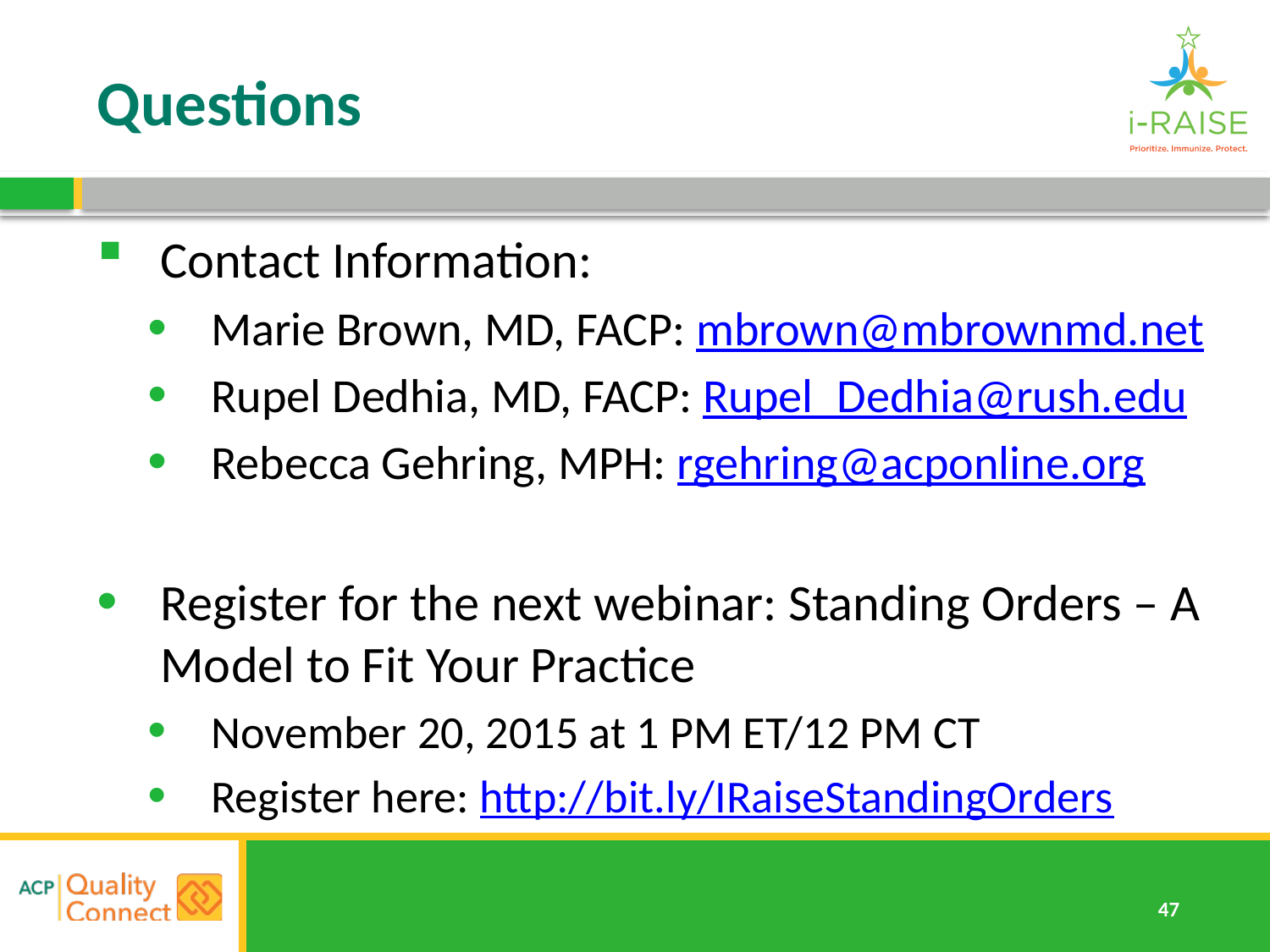

# Questions
Contact Information:
Marie Brown, MD, FACP: mbrown@mbrownmd.net
Rupel Dedhia, MD, FACP: Rupel_Dedhia@rush.edu
Rebecca Gehring, MPH: rgehring@acponline.org

Register for the next webinar: Standing Orders – A Model to Fit Your Practice
November 20, 2015 at 1 PM ET/12 PM CT
Register here: http://bit.ly/IRaiseStandingOrders